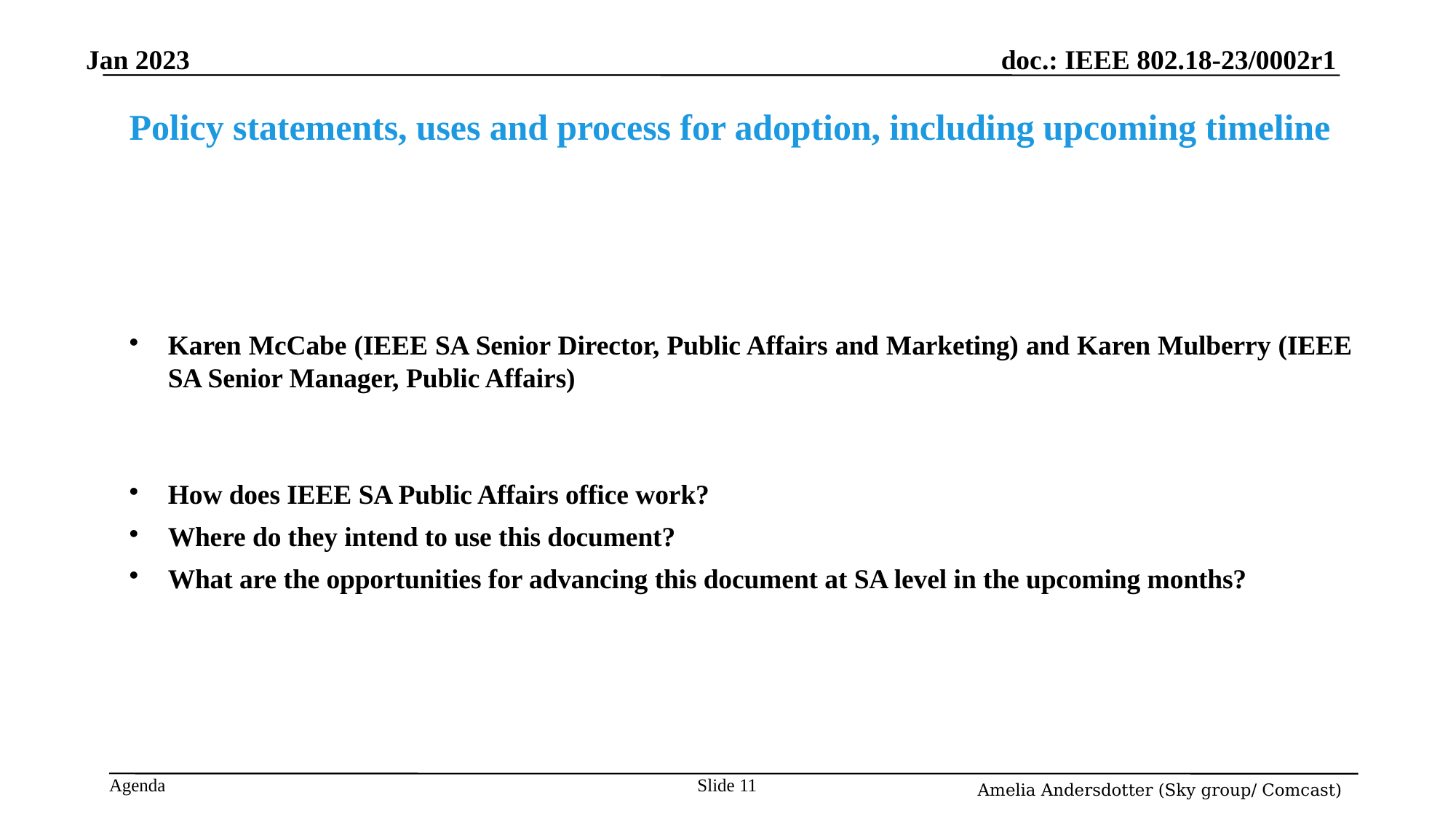

# Policy statements, uses and process for adoption, including upcoming timeline
Karen McCabe (IEEE SA Senior Director, Public Affairs and Marketing) and Karen Mulberry (IEEE SA Senior Manager, Public Affairs)

How does IEEE SA Public Affairs office work?
Where do they intend to use this document?
What are the opportunities for advancing this document at SA level in the upcoming months?
Slide 11
Amelia Andersdotter (Sky group/ Comcast)